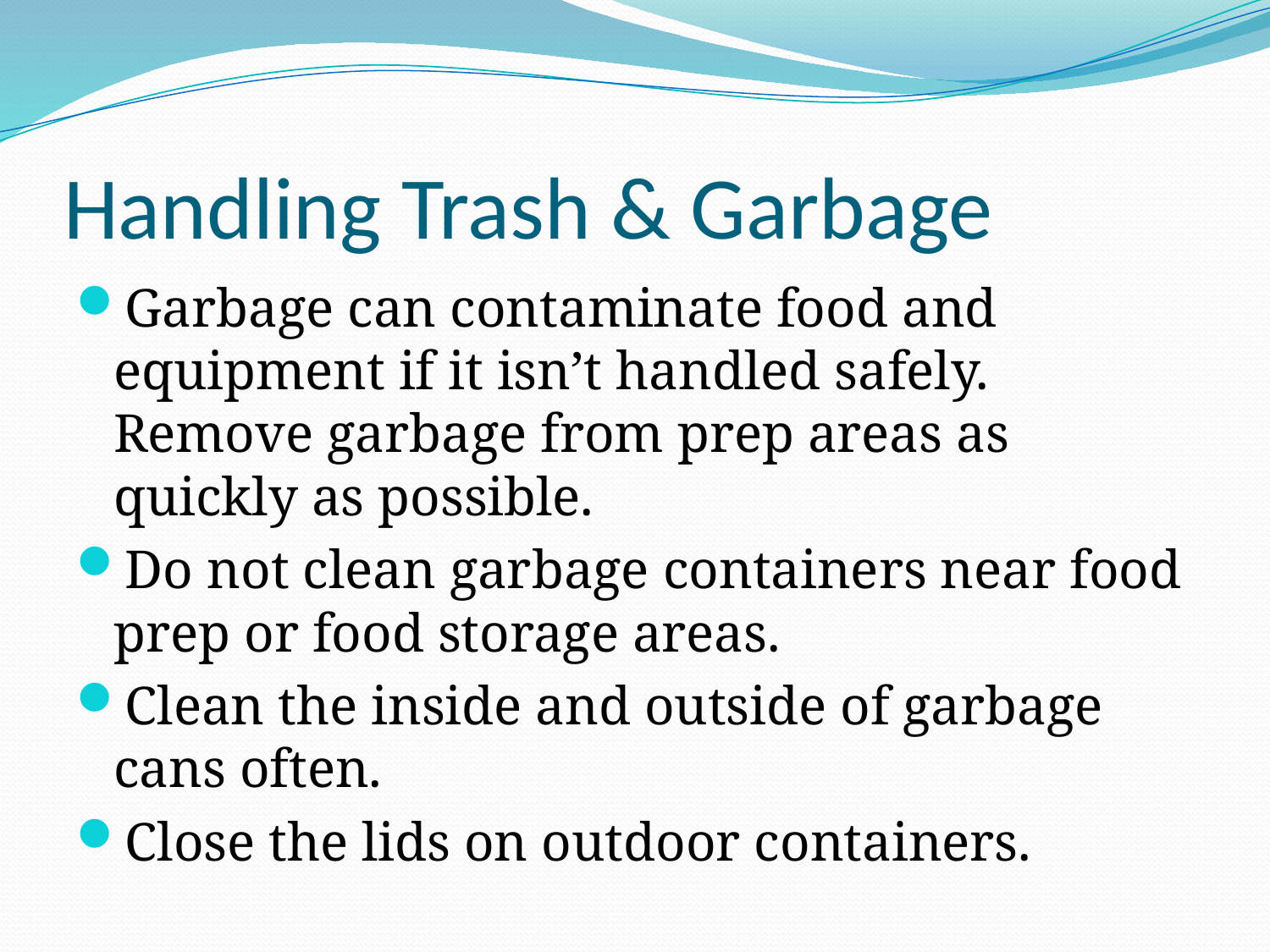

# Handling Trash & Garbage
Garbage can contaminate food and equipment if it isn’t handled safely. Remove garbage from prep areas as quickly as possible.
Do not clean garbage containers near food prep or food storage areas.
Clean the inside and outside of garbage cans often.
Close the lids on outdoor containers.